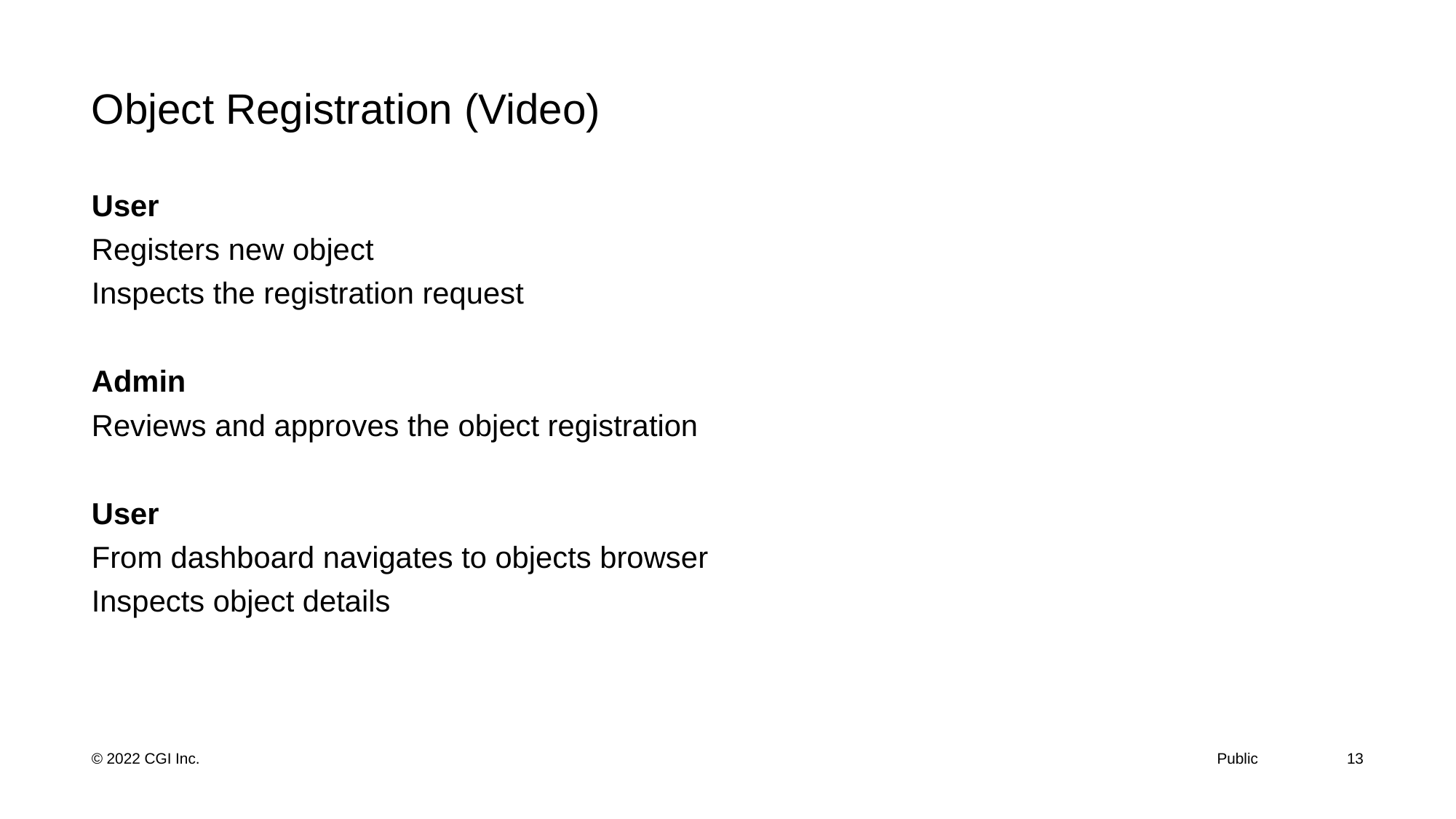

# Object Registration (Video)
User
Registers new object
Inspects the registration request

Admin
Reviews and approves the object registration

User
From dashboard navigates to objects browser
Inspects object details
13